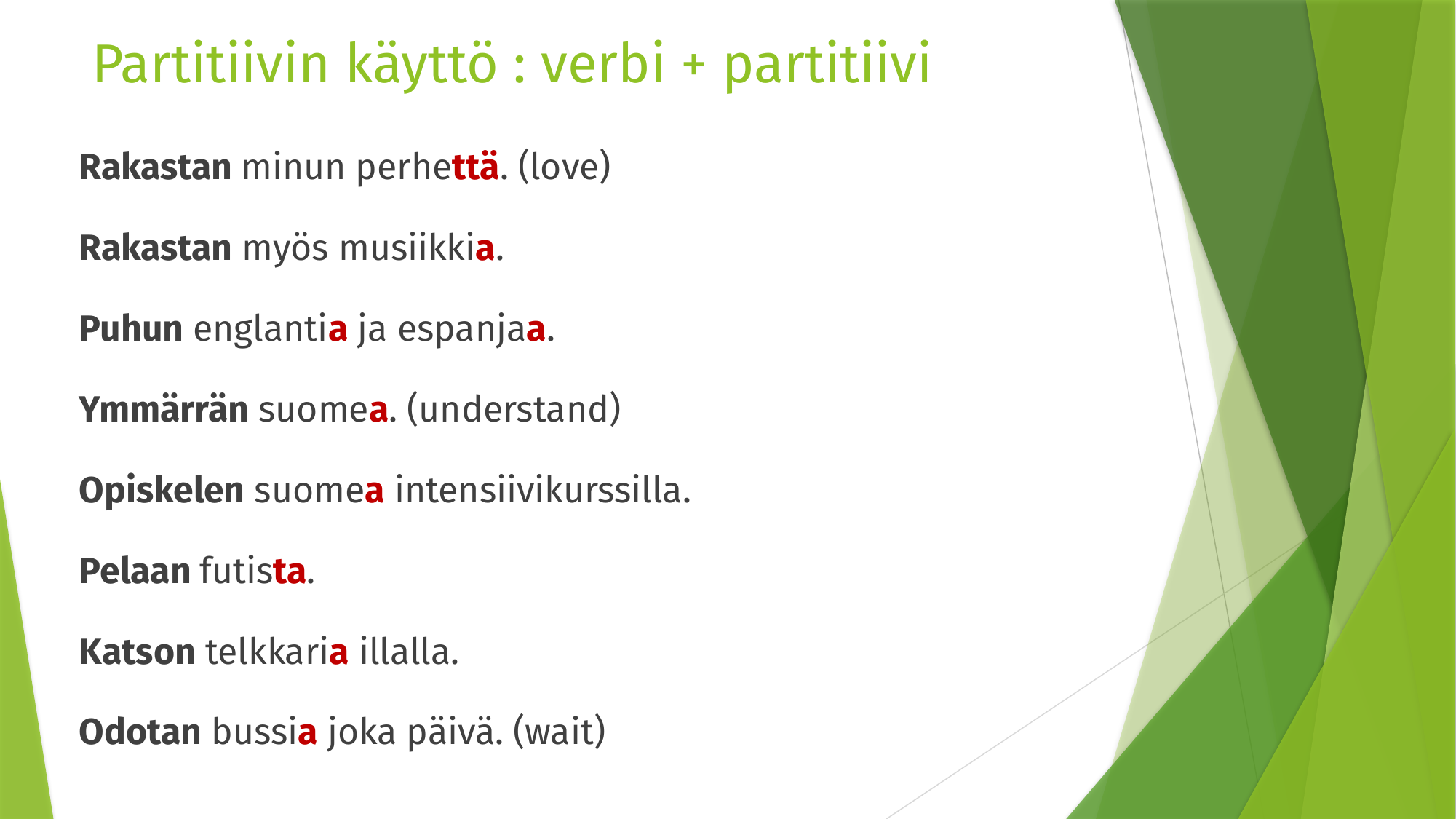

# Partitiivin käyttö : verbi + partitiivi
Rakastan minun perhettä. (love)
Rakastan myös musiikkia.
Puhun englantia ja espanjaa.
Ymmärrän suomea. (understand)
Opiskelen suomea intensiivikurssilla.
Pelaan futista.
Katson telkkaria illalla.
Odotan bussia joka päivä. (wait)